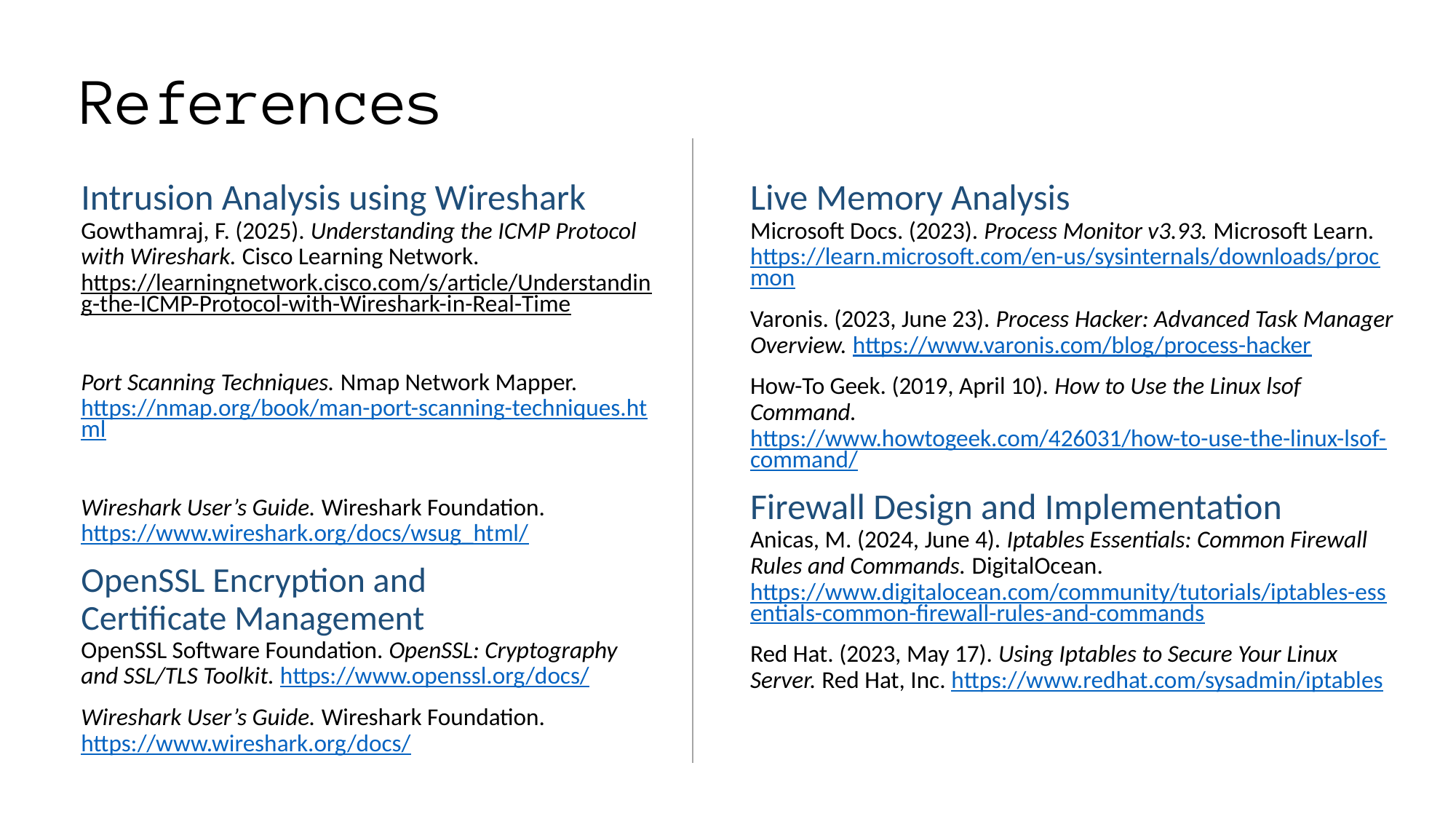

# References
Intrusion Analysis using Wireshark
Gowthamraj, F. (2025). Understanding the ICMP Protocol with Wireshark. Cisco Learning Network.
https://learningnetwork.cisco.com/s/article/Understanding-the-ICMP-Protocol-with-Wireshark-in-Real-Time
Port Scanning Techniques. Nmap Network Mapper. https://nmap.org/book/man-port-scanning-techniques.html
Wireshark User’s Guide. Wireshark Foundation. https://www.wireshark.org/docs/wsug_html/
OpenSSL Encryption and
Certificate Management
OpenSSL Software Foundation. OpenSSL: Cryptography and SSL/TLS Toolkit. https://www.openssl.org/docs/
Wireshark User’s Guide. Wireshark Foundation. https://www.wireshark.org/docs/

Live Memory Analysis
Microsoft Docs. (2023). Process Monitor v3.93. Microsoft Learn. https://learn.microsoft.com/en-us/sysinternals/downloads/procmon
Varonis. (2023, June 23). Process Hacker: Advanced Task Manager Overview. https://www.varonis.com/blog/process-hacker
How-To Geek. (2019, April 10). How to Use the Linux lsof Command. https://www.howtogeek.com/426031/how-to-use-the-linux-lsof-command/
Firewall Design and Implementation
Anicas, M. (2024, June 4). Iptables Essentials: Common Firewall Rules and Commands. DigitalOcean. https://www.digitalocean.com/community/tutorials/iptables-essentials-common-firewall-rules-and-commands
Red Hat. (2023, May 17). Using Iptables to Secure Your Linux Server. Red Hat, Inc. https://www.redhat.com/sysadmin/iptables